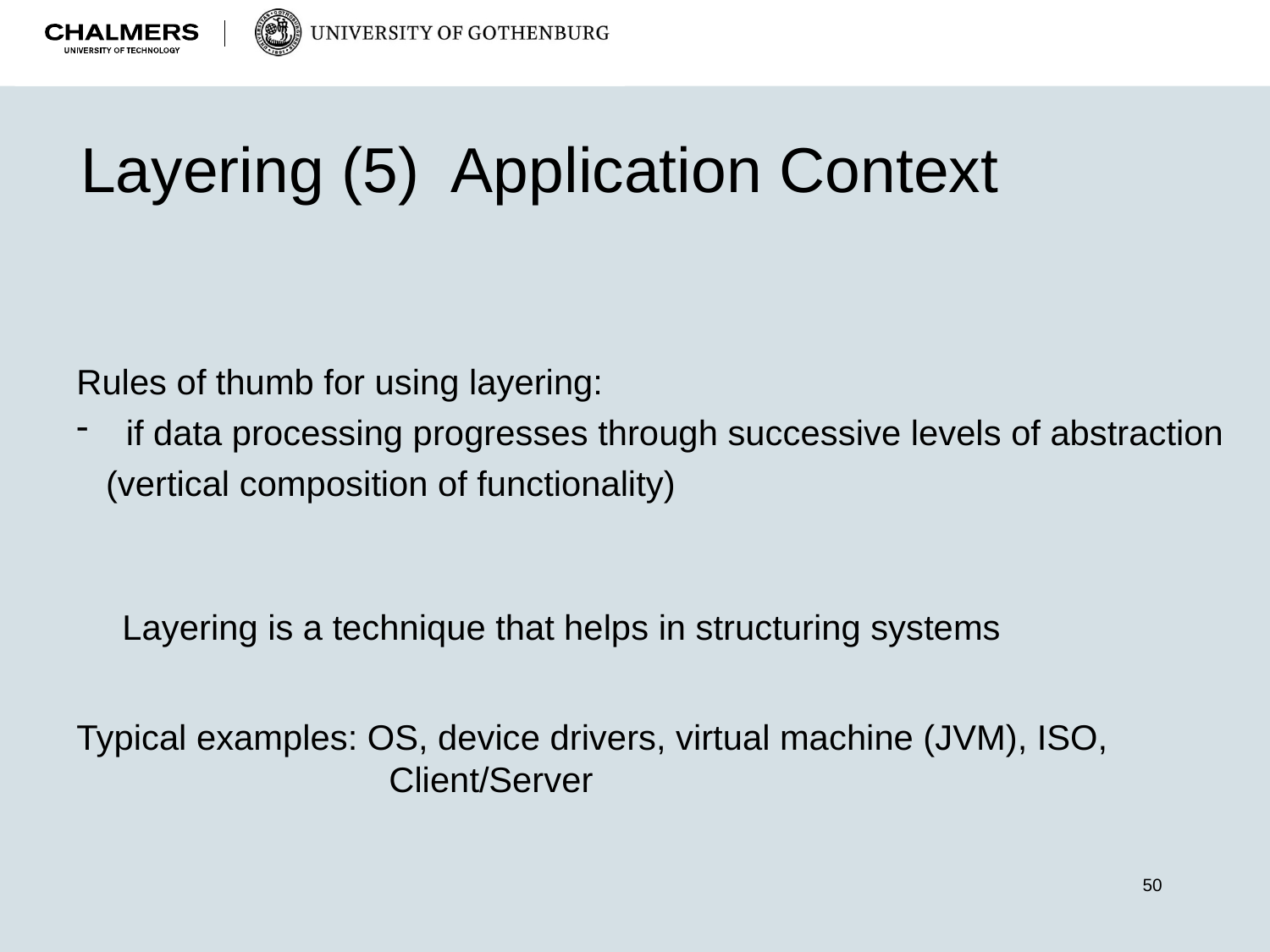

Layering (5)  Application Context
Rules of thumb for using layering:
  if data processing progresses through successive levels of abstraction
   (vertical composition of functionality)
Layering is a technique that helps in structuring systems
Typical examples: OS, device drivers, virtual machine (JVM), ISO,
		      Client/Server
50